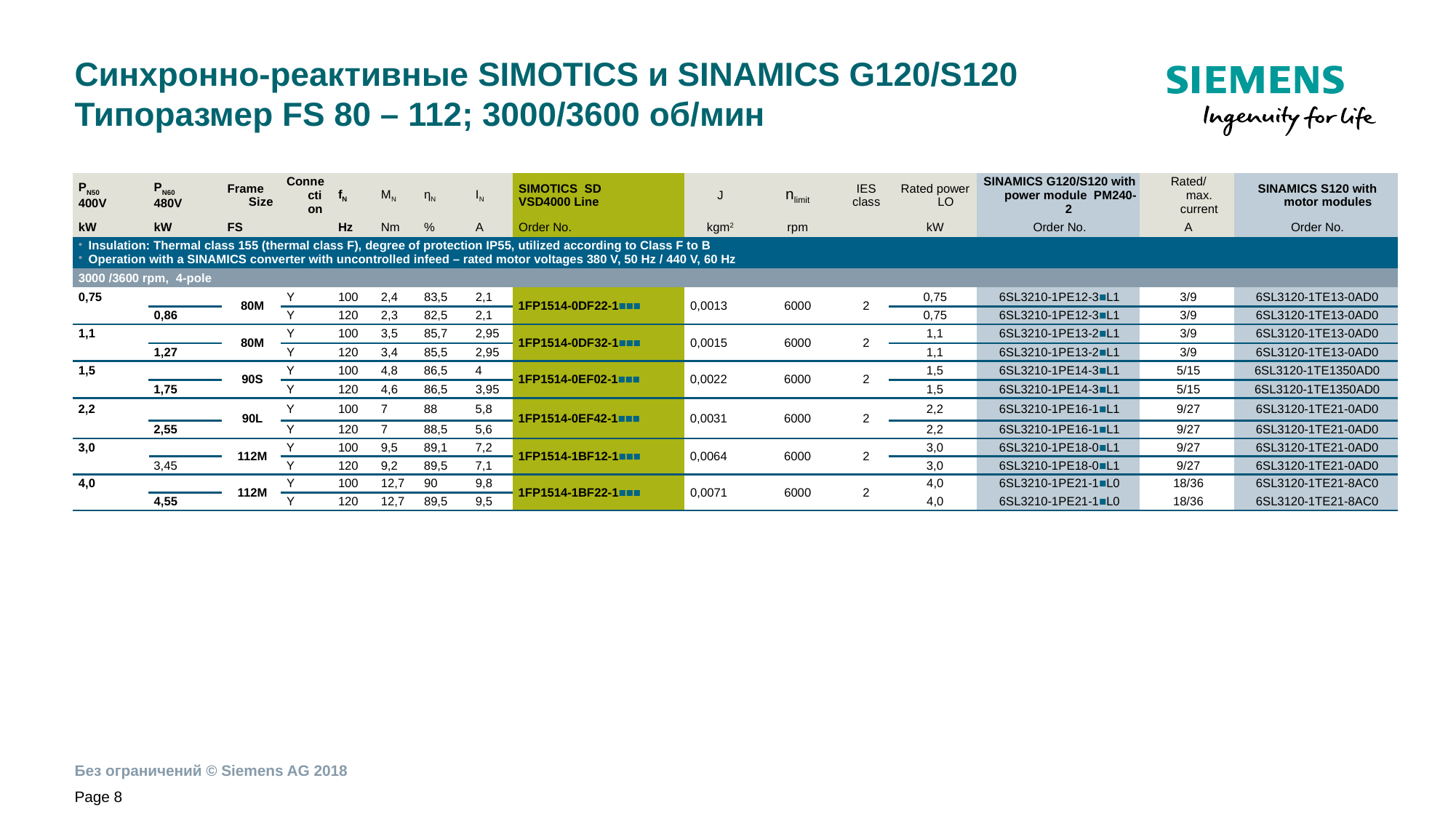

# Синхронно-реактивные SIMOTICS и SINAMICS G120/S120 Типоразмер FS 80 – 112; 3000/3600 об/мин
| PN50 400V | PN60 480V | Frame Size | Connection | fN | MN | ηN | IN | SIMOTICS SD VSD4000 Line | J | nlimit | IES class | Rated power LO | SINAMICS G120/S120 with power module PM240-2 | Rated/ max. current | SINAMICS S120 with motor modules |
| --- | --- | --- | --- | --- | --- | --- | --- | --- | --- | --- | --- | --- | --- | --- | --- |
| kW | kW | FS |  | Hz | Nm | % | A | Order No. | kgm2 | rpm |  | kW | Order No. | A | Order No. |
| Insulation: Thermal class 155 (thermal class F), degree of protection IP55, utilized according to Class F to B Operation with a SINAMICS converter with uncontrolled infeed – rated motor voltages 380 V, 50 Hz / 440 V, 60 Hz |  |  |  |  |  |  |  |  |  |  |  |  |  |  |  |
| 3000 /3600 rpm, 4-pole |  |  |  |  |  |  |  |  |  |  |  |  |  |  |  |
| 0,75 |  | 80M | Y | 100 | 2,4 | 83,5 | 2,1 | 1FP1514-0DF22-1■■■ | 0,0013 | 6000 | 2 | 0,75 | 6SL3210-1PE12-3■L1 | 3/9 | 6SL3120-1TE13-0AD0 |
|  | 0,86 |  | Y | 120 | 2,3 | 82,5 | 2,1 |  |  |  |  | 0,75 | 6SL3210-1PE12-3■L1 | 3/9 | 6SL3120-1TE13-0AD0 |
| 1,1 |  | 80M | Y | 100 | 3,5 | 85,7 | 2,95 | 1FP1514-0DF32-1■■■ | 0,0015 | 6000 | 2 | 1,1 | 6SL3210-1PE13-2■L1 | 3/9 | 6SL3120-1TE13-0AD0 |
|  | 1,27 |  | Y | 120 | 3,4 | 85,5 | 2,95 |  |  |  |  | 1,1 | 6SL3210-1PE13-2■L1 | 3/9 | 6SL3120-1TE13-0AD0 |
| 1,5 |  | 90S | Y | 100 | 4,8 | 86,5 | 4 | 1FP1514-0EF02-1■■■ | 0,0022 | 6000 | 2 | 1,5 | 6SL3210-1PE14-3■L1 | 5/15 | 6SL3120-1TE1350AD0 |
|  | 1,75 |  | Y | 120 | 4,6 | 86,5 | 3,95 |  |  |  |  | 1,5 | 6SL3210-1PE14-3■L1 | 5/15 | 6SL3120-1TE1350AD0 |
| 2,2 |  | 90L | Y | 100 | 7 | 88 | 5,8 | 1FP1514-0EF42-1■■■ | 0,0031 | 6000 | 2 | 2,2 | 6SL3210-1PE16-1■L1 | 9/27 | 6SL3120-1TE21-0AD0 |
|  | 2,55 |  | Y | 120 | 7 | 88,5 | 5,6 |  |  |  |  | 2,2 | 6SL3210-1PE16-1■L1 | 9/27 | 6SL3120-1TE21-0AD0 |
| 3,0 |  | 112M | Y | 100 | 9,5 | 89,1 | 7,2 | 1FP1514-1BF12-1■■■ | 0,0064 | 6000 | 2 | 3,0 | 6SL3210-1PE18-0■L1 | 9/27 | 6SL3120-1TE21-0AD0 |
|  | 3,45 |  | Y | 120 | 9,2 | 89,5 | 7,1 |  |  |  |  | 3,0 | 6SL3210-1PE18-0■L1 | 9/27 | 6SL3120-1TE21-0AD0 |
| 4,0 |  | 112M | Y | 100 | 12,7 | 90 | 9,8 | 1FP1514-1BF22-1■■■ | 0,0071 | 6000 | 2 | 4,0 | 6SL3210-1PE21-1■L0 | 18/36 | 6SL3120-1TE21-8AC0 |
|  |  |  |  |  |  |  |  |  |  |  |  | 4,0 | 6SL3210-1PE21-1■L0 | 18/36 | 6SL3120-1TE21-8AC0 |
|  | 4,55 |  | Y | 120 | 12,7 | 89,5 | 9,5 |  |  |  |  |  |  |  |  |
Page 8